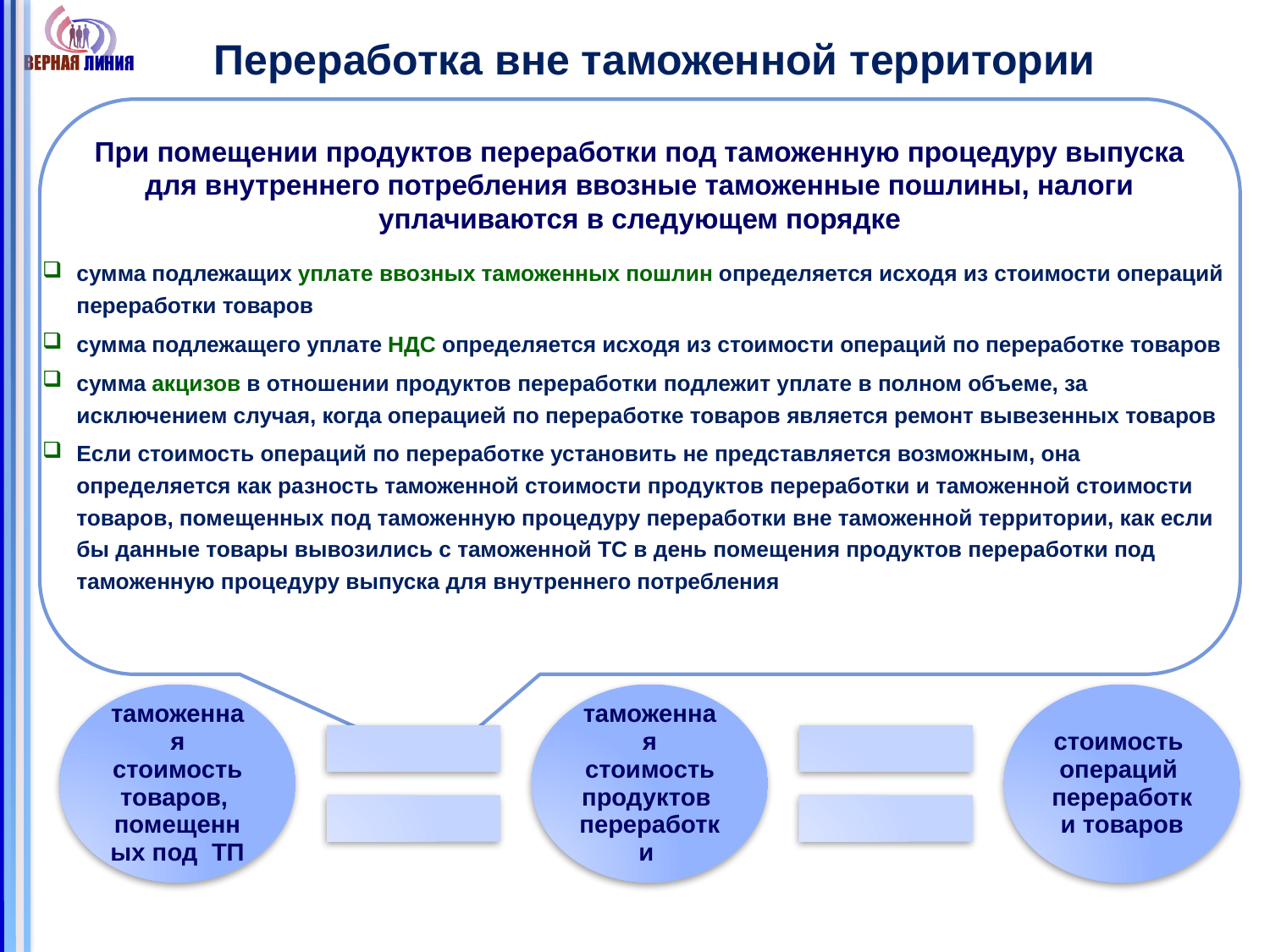

# Переработка вне таможенной территории
При помещении продуктов переработки под таможенную процедуру выпуска для внутреннего потребления ввозные таможенные пошлины, налоги уплачиваются в следующем порядке

сумма подлежащих уплате ввозных таможенных пошлин определяется исходя из стоимости операций переработки товаров
сумма подлежащего уплате НДС определяется исходя из стоимости операций по переработке товаров
сумма акцизов в отношении продуктов переработки подлежит уплате в полном объеме, за исключением случая, когда операцией по переработке товаров является ремонт вывезенных товаров
Если стоимость операций по переработке установить не представляется возможным, она определяется как разность таможенной стоимости продуктов переработки и таможенной стоимости товаров, помещенных под таможенную процедуру переработки вне таможенной территории, как если бы данные товары вывозились с таможенной ТС в день помещения продуктов переработки под таможенную процедуру выпуска для внутреннего потребления

таможенная стоимость товаров,
помещенных под  ТП
таможенная стоимость продуктов
переработки
стоимость
операций
переработки товаров